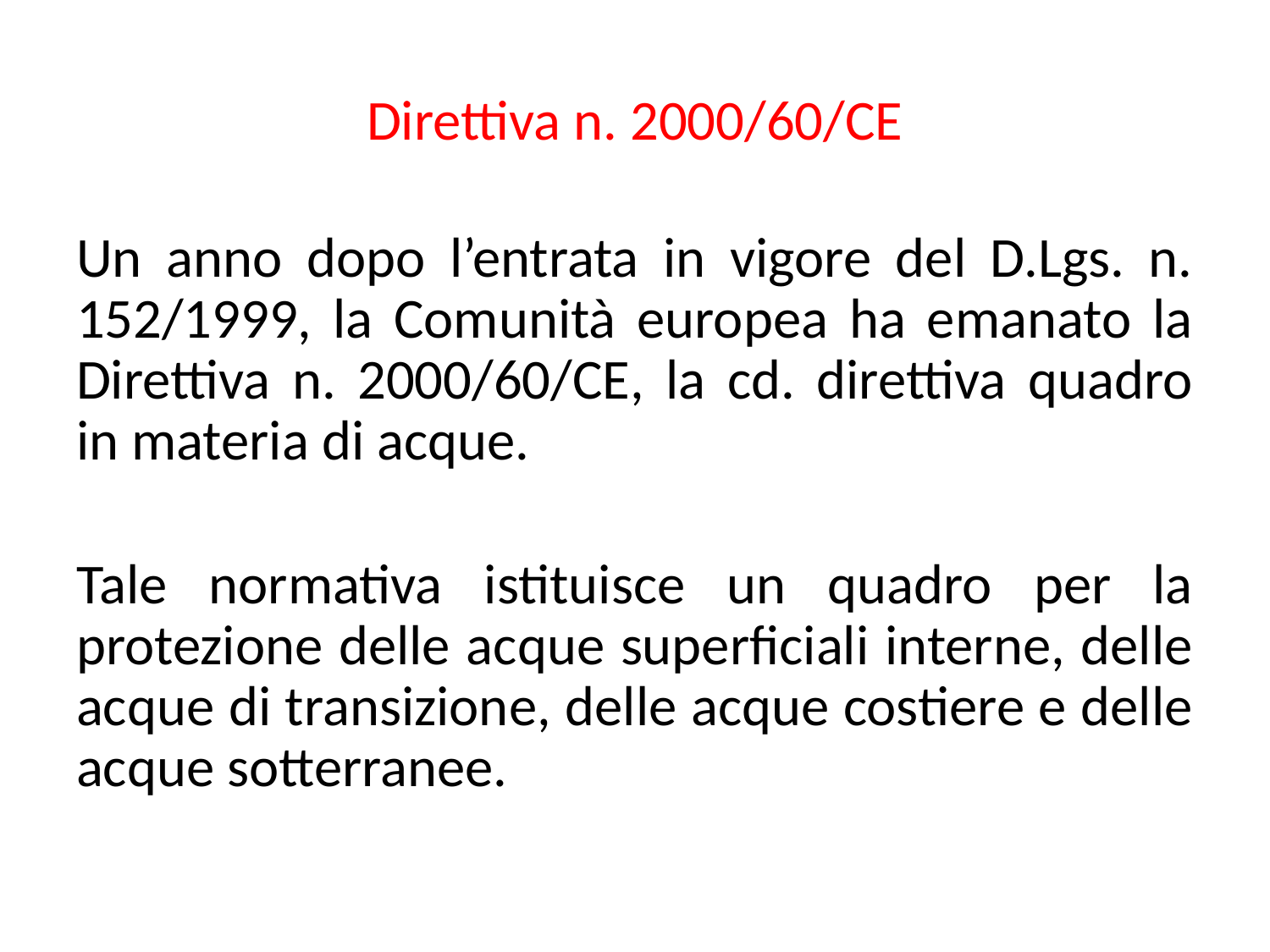

# Direttiva n. 2000/60/CE
Un anno dopo l’entrata in vigore del D.Lgs. n. 152/1999, la Comunità europea ha emanato la Direttiva n. 2000/60/CE, la cd. direttiva quadro in materia di acque.

Tale normativa istituisce un quadro per la protezione delle acque superficiali interne, delle acque di transizione, delle acque costiere e delle acque sotterranee.